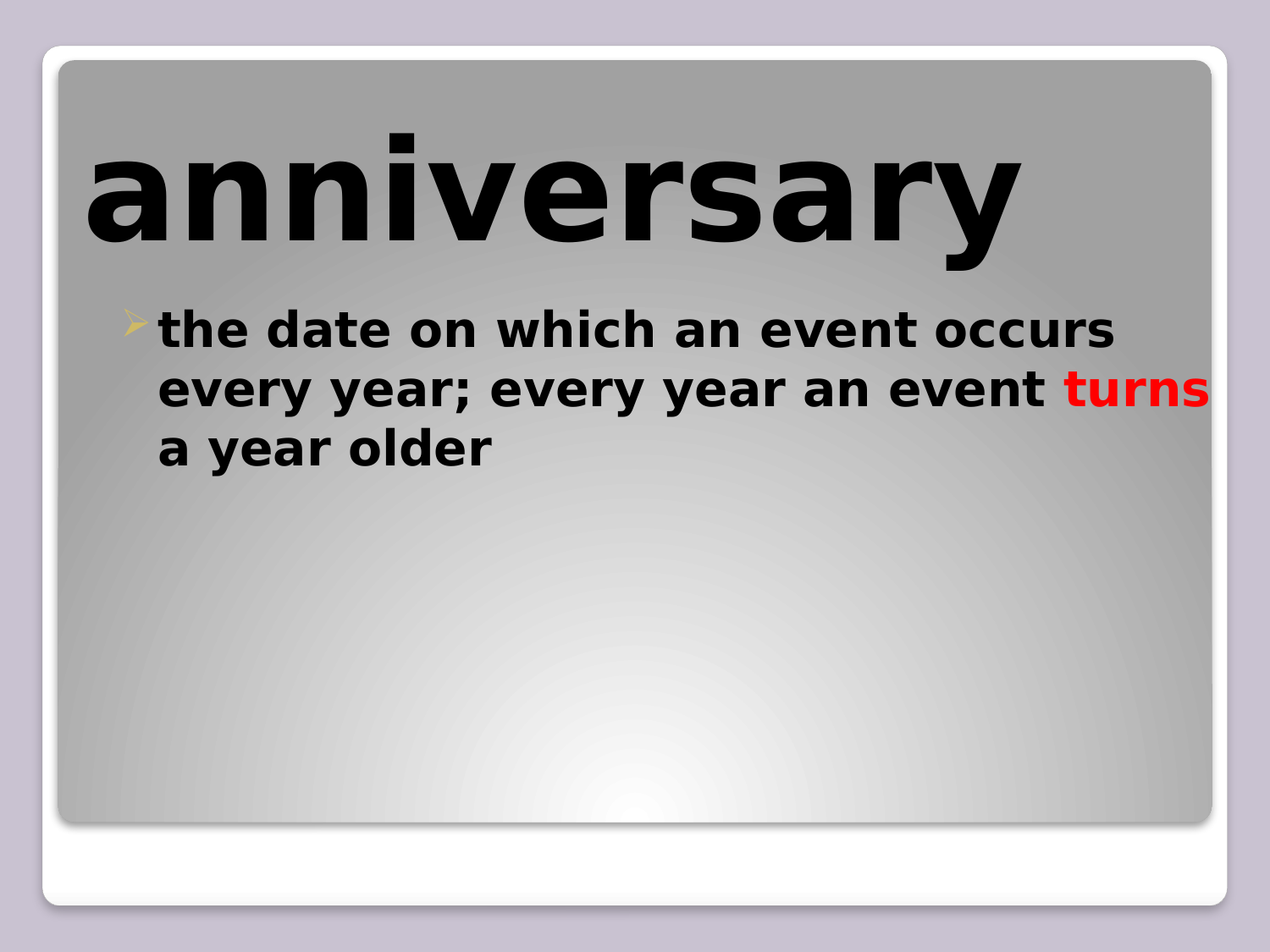

# anniversary
the date on which an event occurs every year; every year an event turns a year older